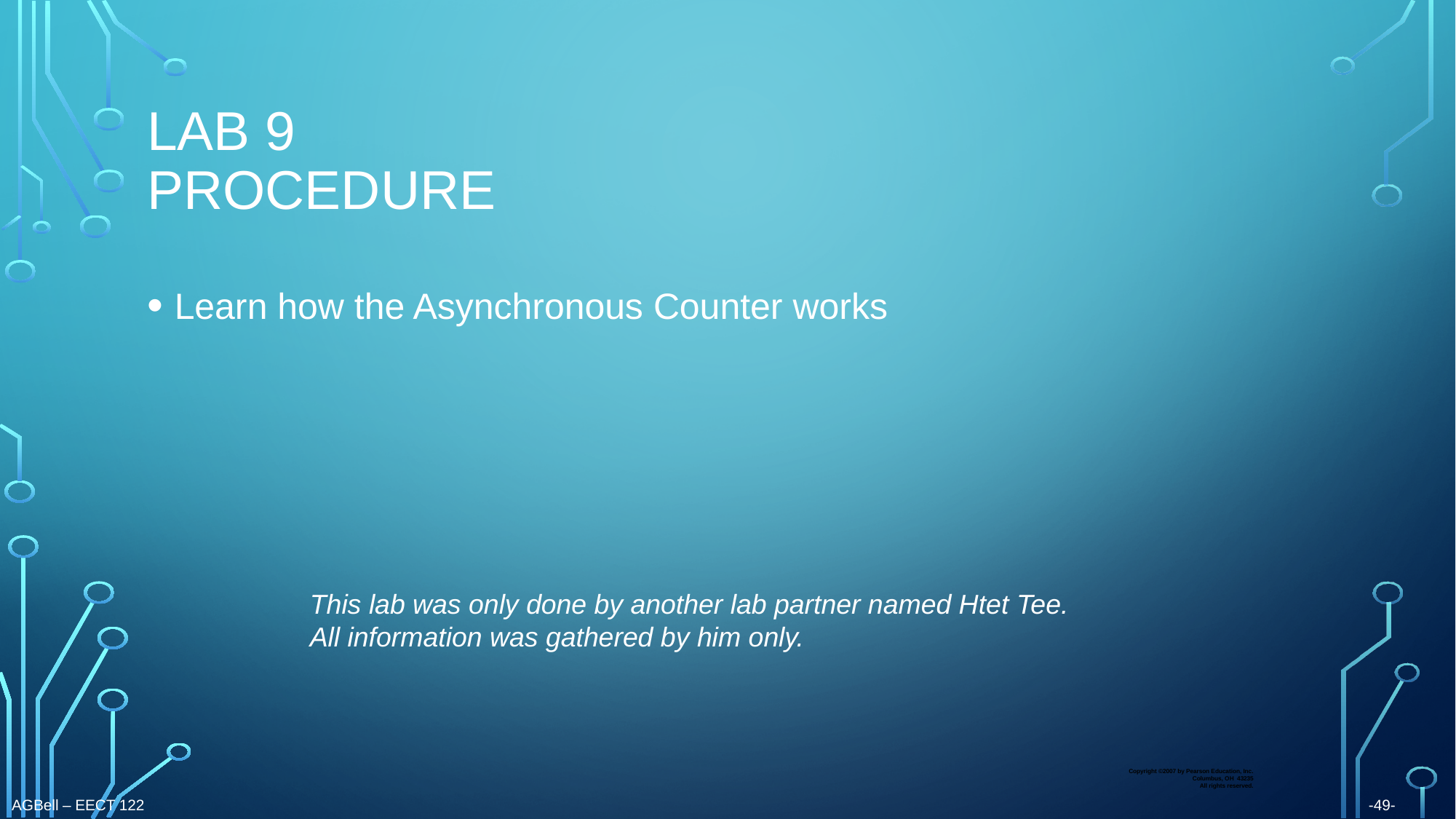

# Lab 9 procedure
Learn how the Asynchronous Counter works
This lab was only done by another lab partner named Htet Tee.
All information was gathered by him only.

Copyright ©2007 by Pearson Education, Inc.
Columbus, OH  43235
All rights reserved.